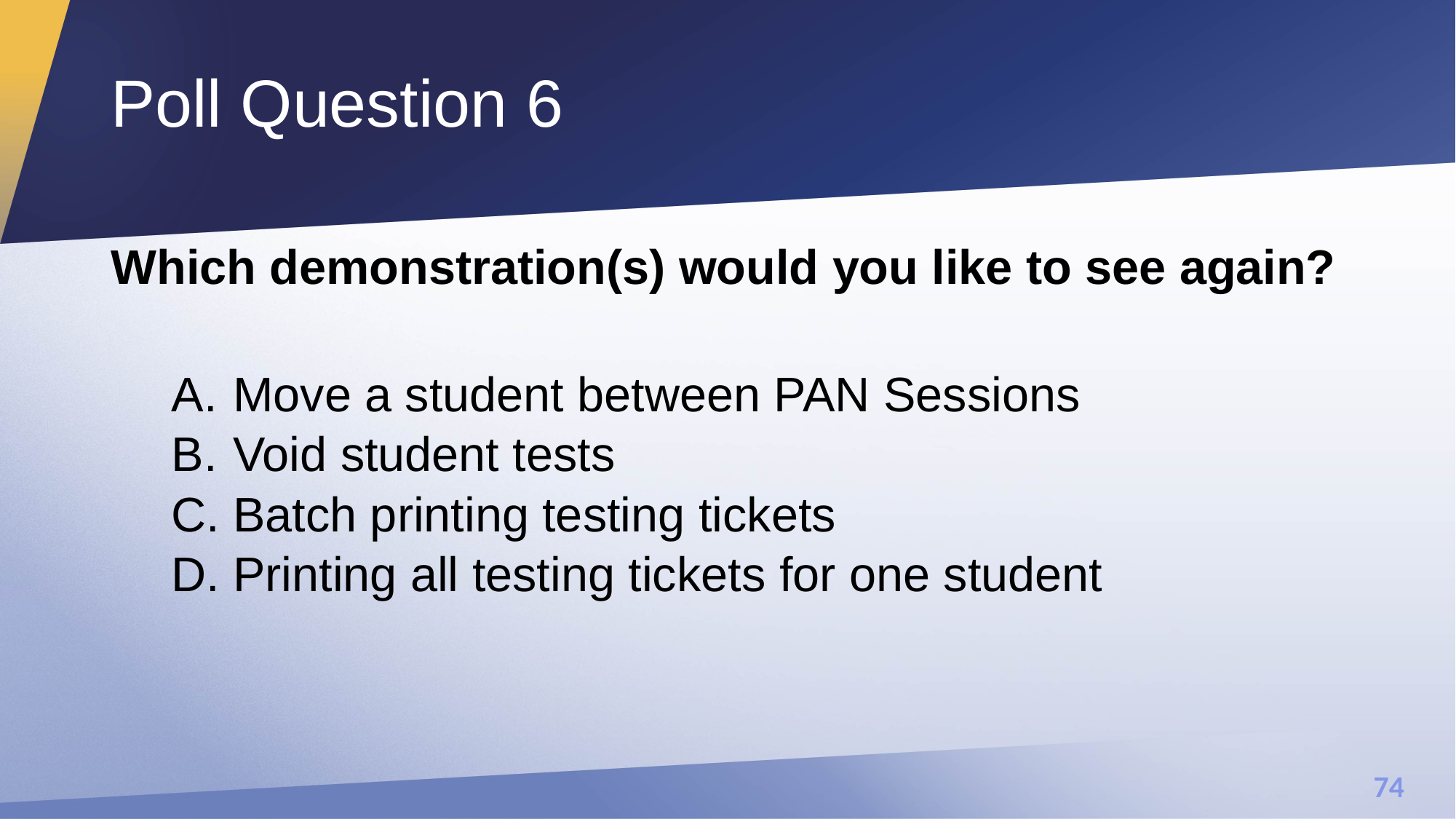

# Poll Question 6
Which demonstration(s) would you like to see again?

Move a student between PAN Sessions
Void student tests
Batch printing testing tickets
Printing all testing tickets for one student